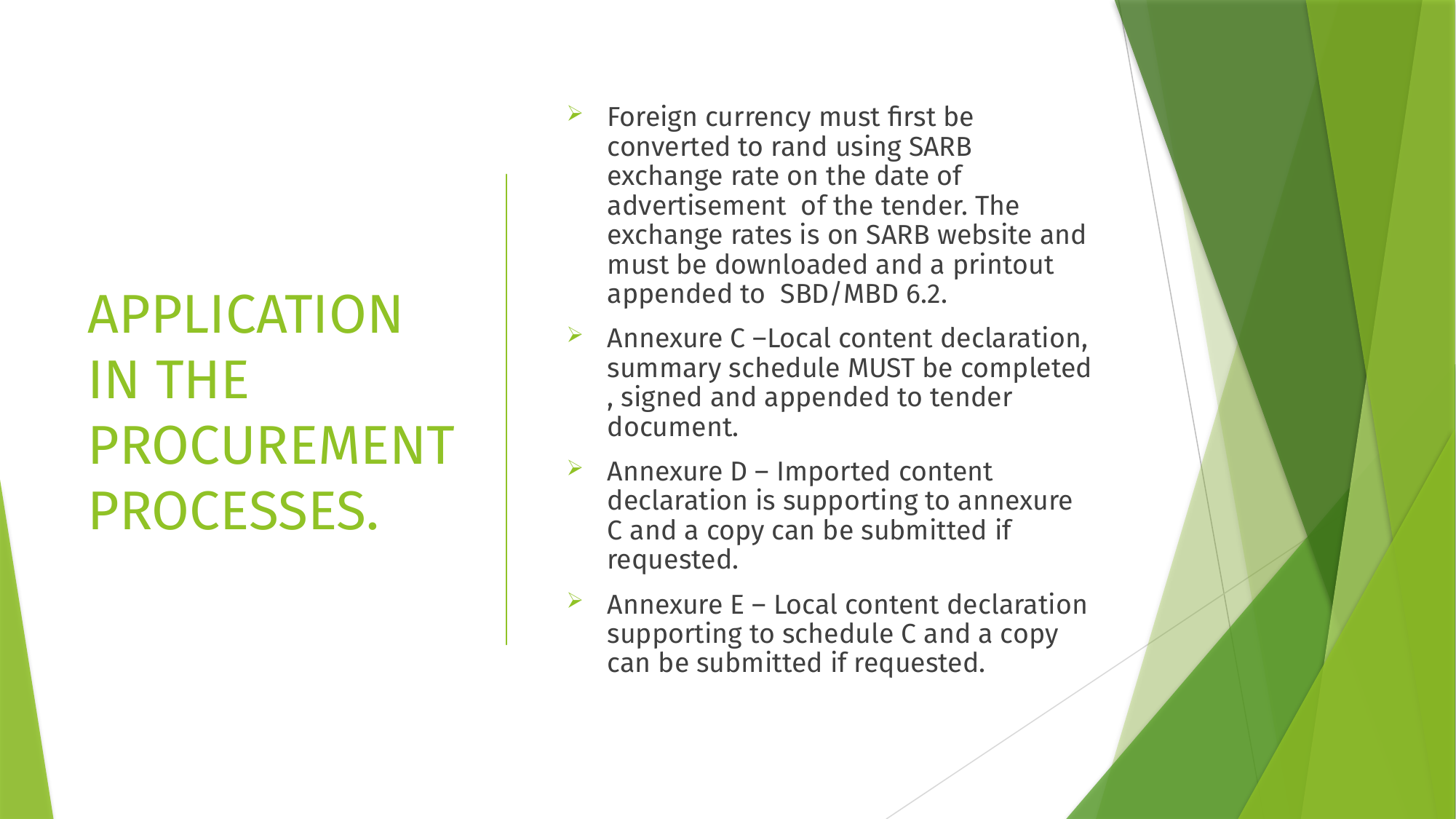

# APPLICATION IN THE PROCUREMENT PROCESSES.
Foreign currency must first be converted to rand using SARB exchange rate on the date of  advertisement  of the tender. The exchange rates is on SARB website and must be downloaded and a printout appended to  SBD/MBD 6.2.
Annexure C –Local content declaration, summary schedule MUST be completed , signed and appended to tender document.
Annexure D – Imported content declaration is supporting to annexure C and a copy can be submitted if requested.
Annexure E – Local content declaration supporting to schedule C and a copy can be submitted if requested.